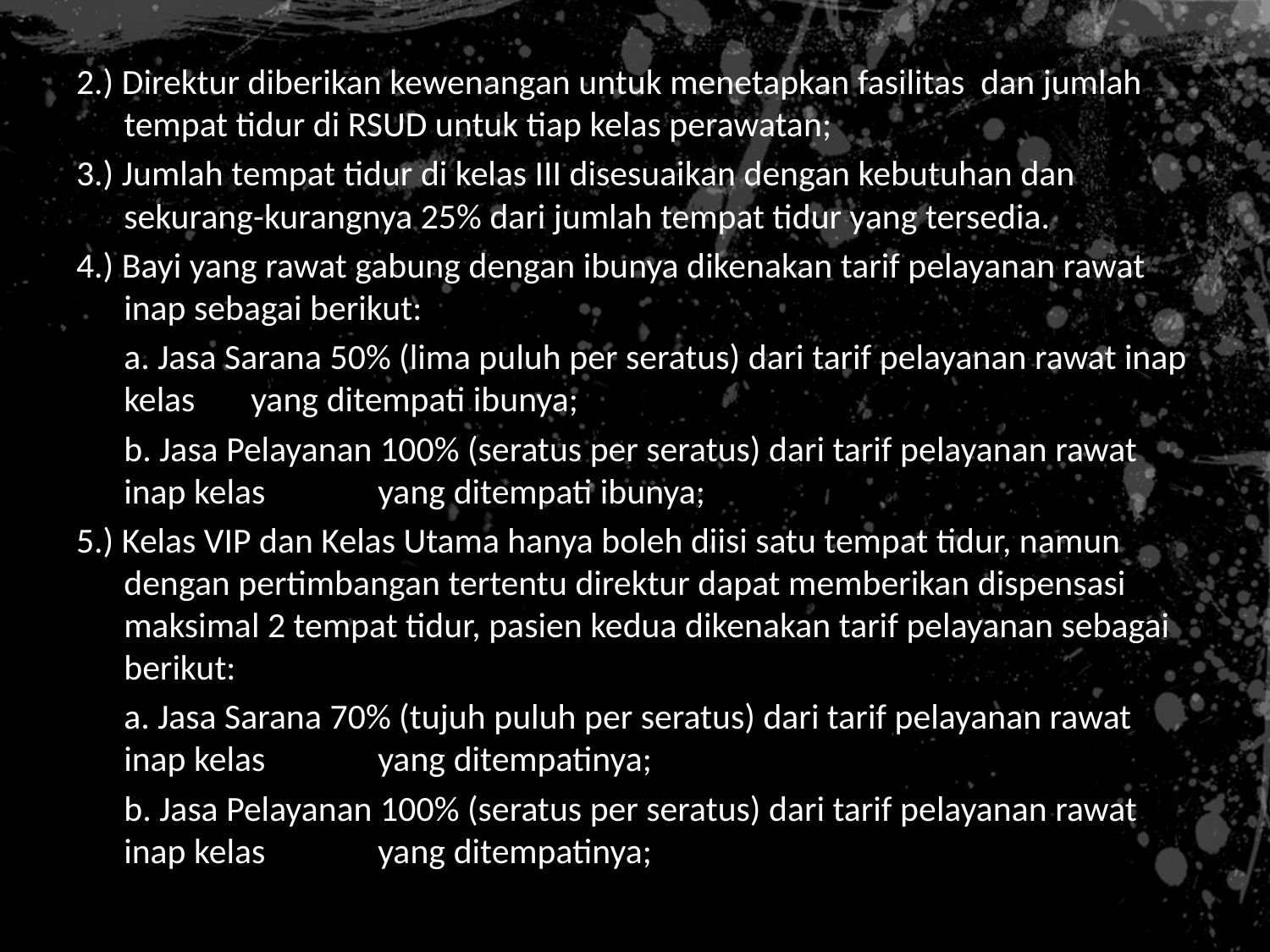

2.) Direktur diberikan kewenangan untuk menetapkan fasilitas  dan jumlah tempat tidur di RSUD untuk tiap kelas perawatan;
3.) Jumlah tempat tidur di kelas III disesuaikan dengan kebutuhan dan sekurang-kurangnya 25% dari jumlah tempat tidur yang tersedia.
4.) Bayi yang rawat gabung dengan ibunya dikenakan tarif pelayanan rawat inap sebagai berikut:
	a. Jasa Sarana 50% (lima puluh per seratus) dari tarif pelayanan rawat inap kelas 	yang ditempati ibunya;
	b. Jasa Pelayanan 100% (seratus per seratus) dari tarif pelayanan rawat inap kelas 	yang ditempati ibunya;
5.) Kelas VIP dan Kelas Utama hanya boleh diisi satu tempat tidur, namun dengan pertimbangan tertentu direktur dapat memberikan dispensasi maksimal 2 tempat tidur, pasien kedua dikenakan tarif pelayanan sebagai berikut:
	a. Jasa Sarana 70% (tujuh puluh per seratus) dari tarif pelayanan rawat inap kelas 	yang ditempatinya;
	b. Jasa Pelayanan 100% (seratus per seratus) dari tarif pelayanan rawat inap kelas 	yang ditempatinya;